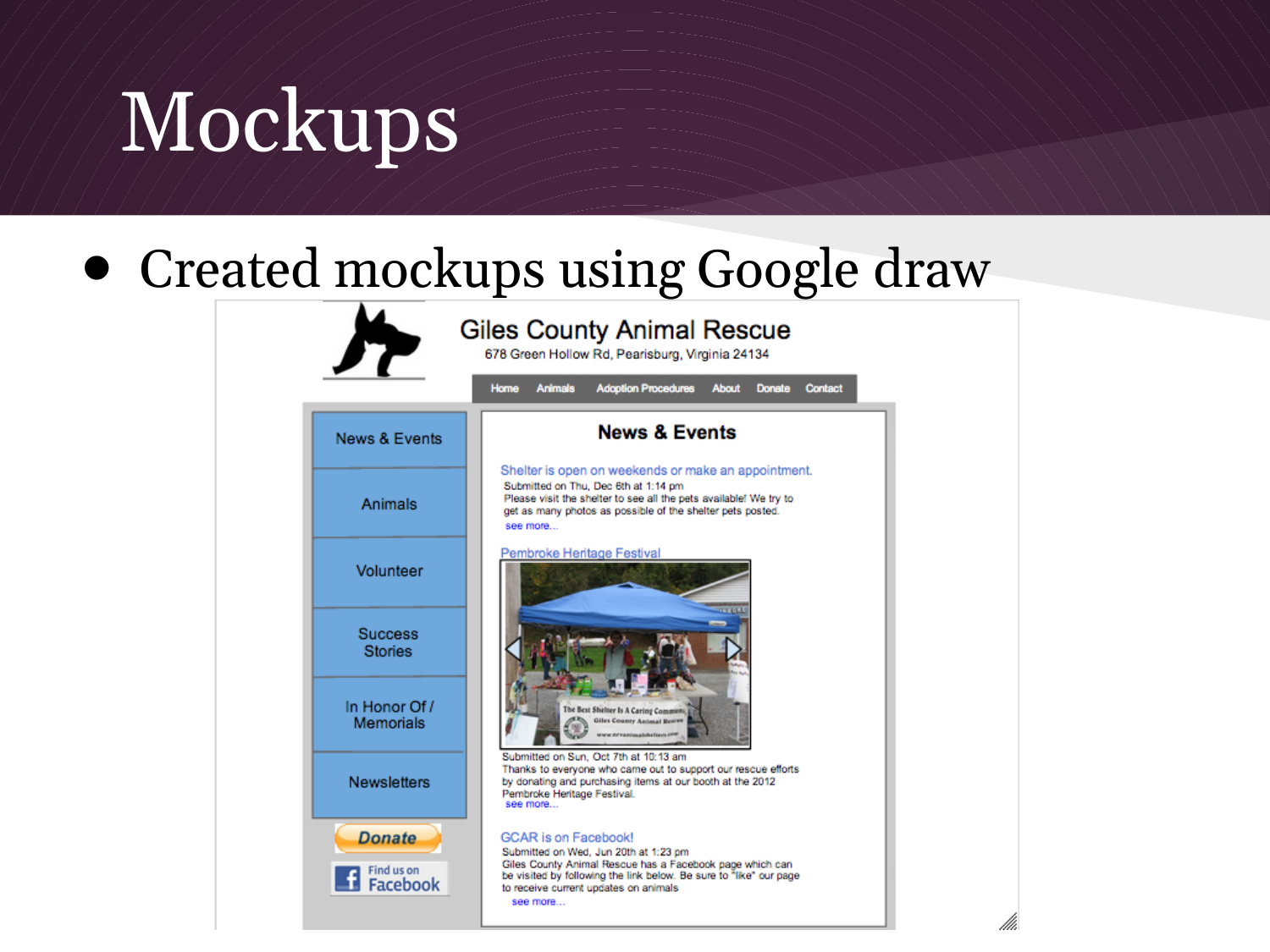

# Mockups
Created mockups using Google draw